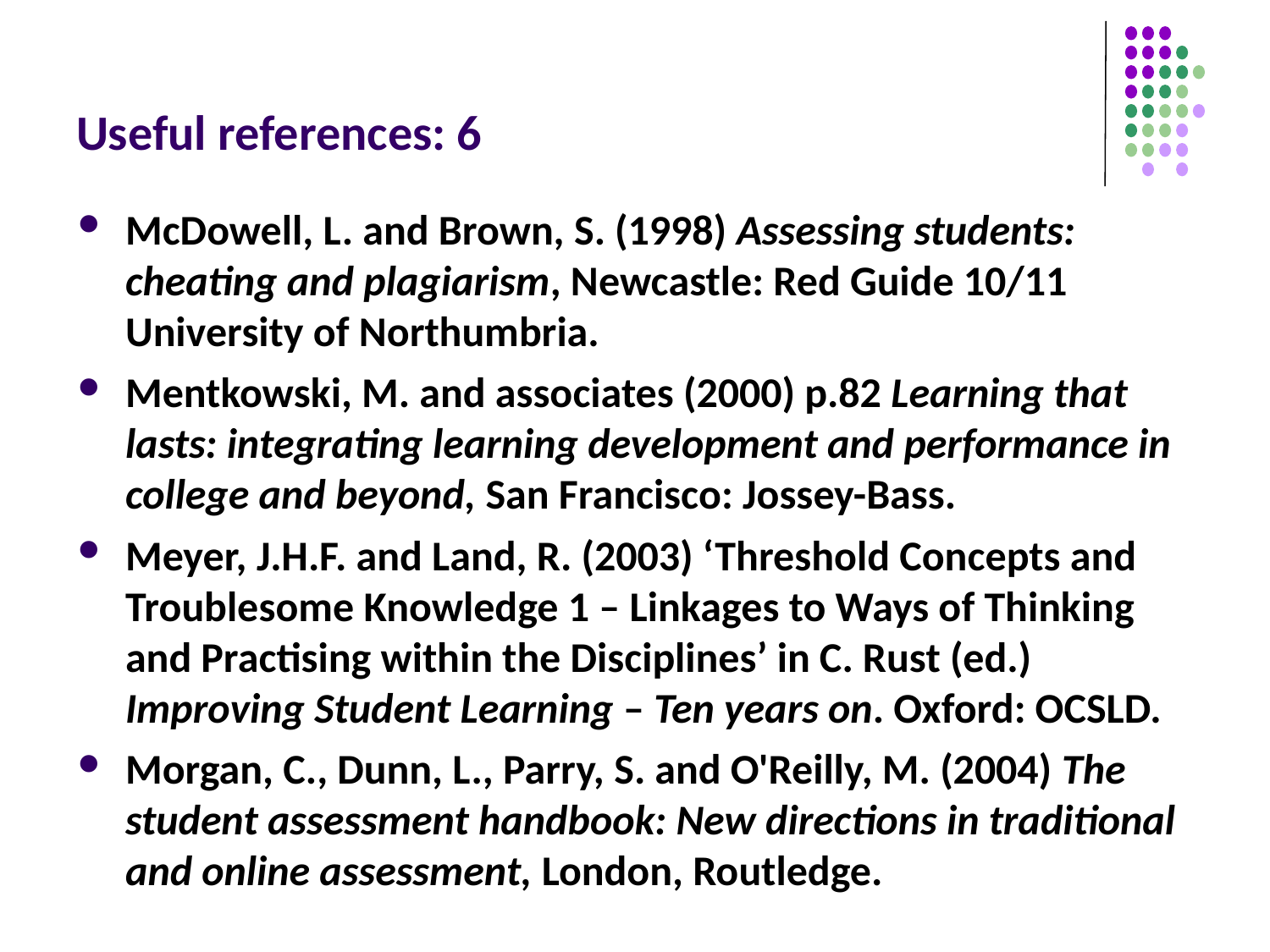

# Useful references: 6
McDowell, L. and Brown, S. (1998) Assessing students: cheating and plagiarism, Newcastle: Red Guide 10/11 University of Northumbria.
Mentkowski, M. and associates (2000) p.82 Learning that lasts: integrating learning development and performance in college and beyond, San Francisco: Jossey-Bass.
Meyer, J.H.F. and Land, R. (2003) ‘Threshold Concepts and Troublesome Knowledge 1 – Linkages to Ways of Thinking and Practising within the Disciplines’ in C. Rust (ed.) Improving Student Learning – Ten years on. Oxford: OCSLD.
Morgan, C., Dunn, L., Parry, S. and O'Reilly, M. (2004) The student assessment handbook: New directions in traditional and online assessment, London, Routledge.